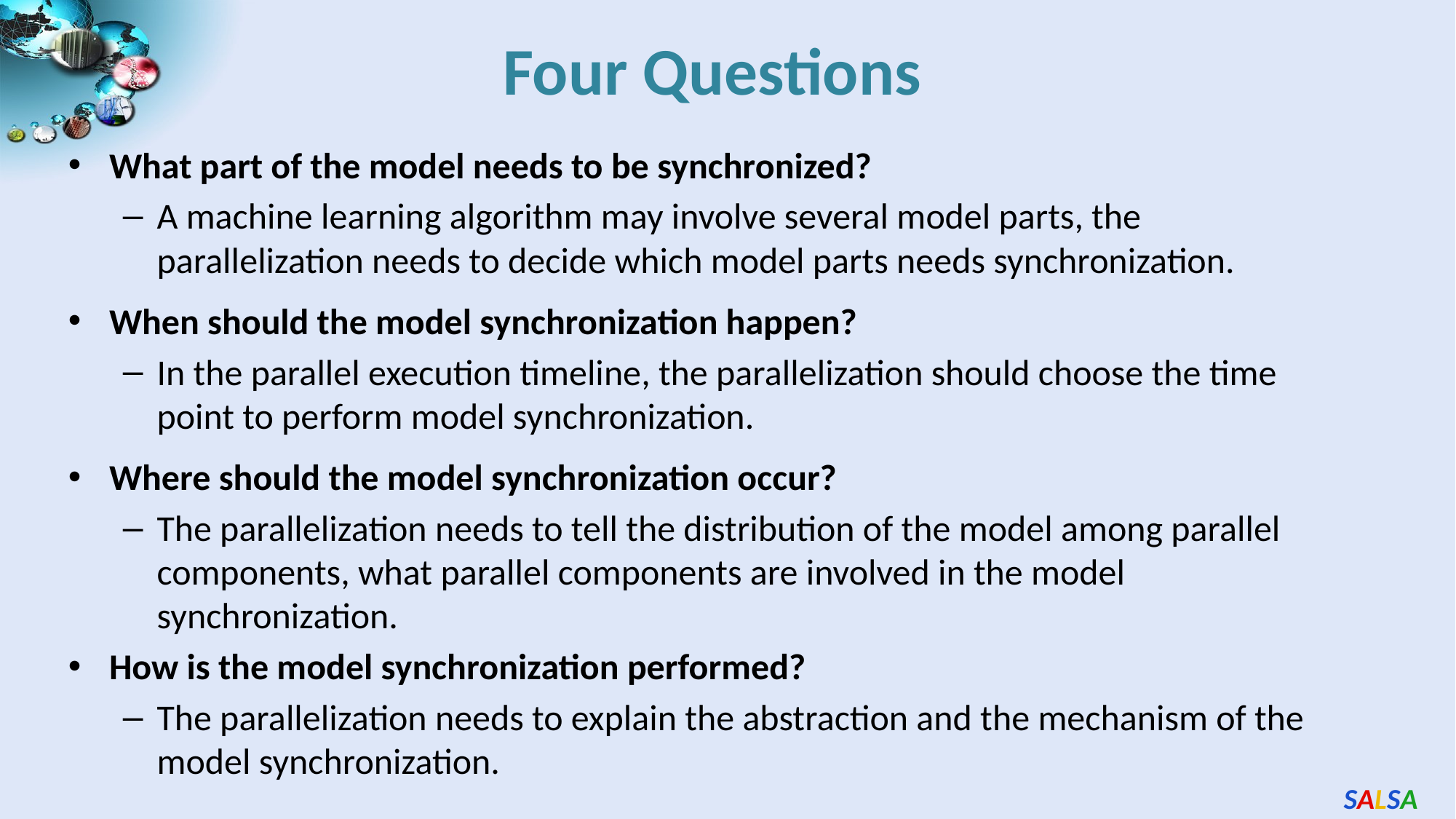

# Four Questions
What part of the model needs to be synchronized?
A machine learning algorithm may involve several model parts, the parallelization needs to decide which model parts needs synchronization.
When should the model synchronization happen?
In the parallel execution timeline, the parallelization should choose the time point to perform model synchronization.
Where should the model synchronization occur?
The parallelization needs to tell the distribution of the model among parallel components, what parallel components are involved in the model synchronization.
How is the model synchronization performed?
The parallelization needs to explain the abstraction and the mechanism of the model synchronization.